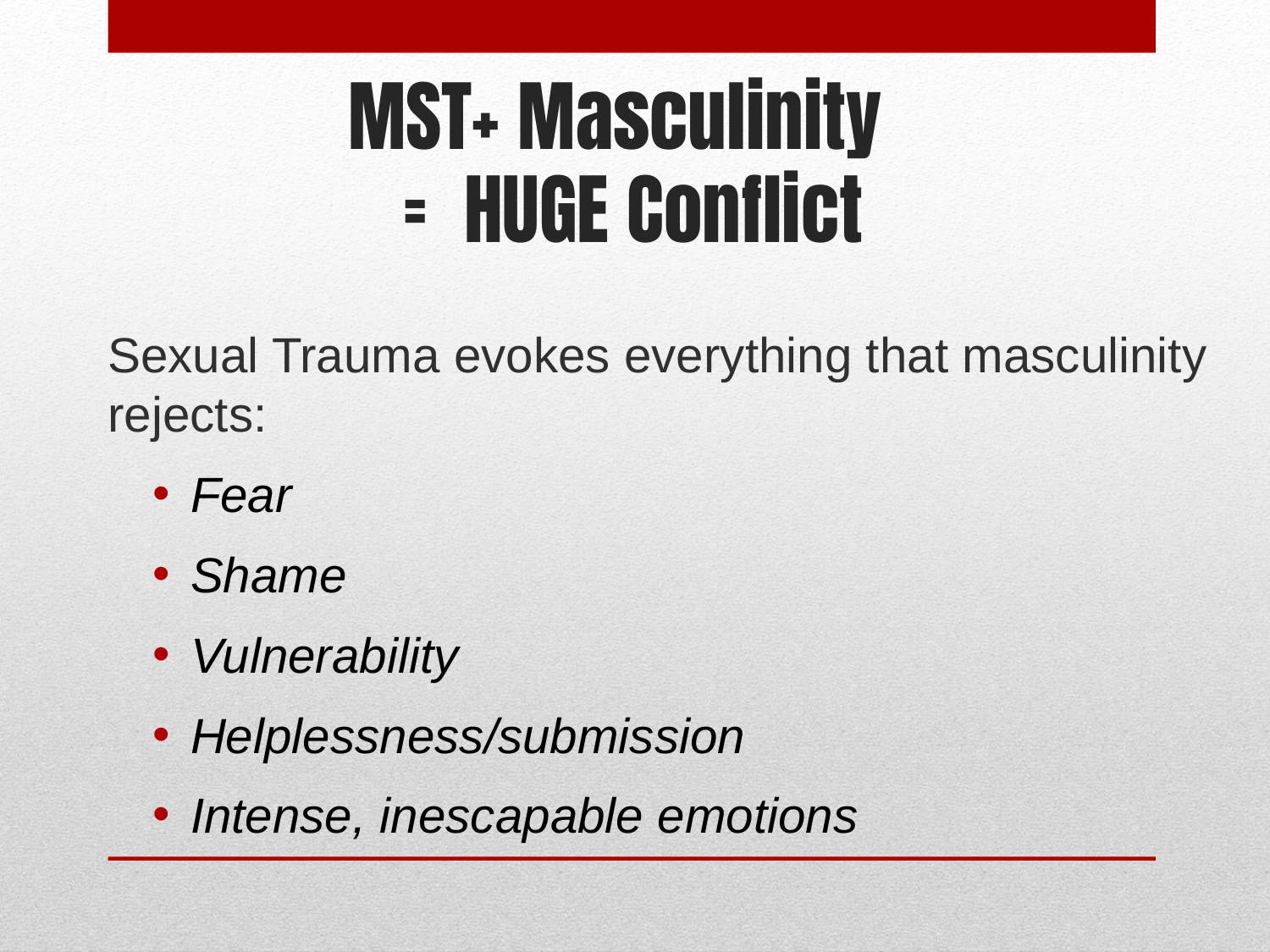

# MST+ Masculinity =  HUGE Conflict
Sexual Trauma evokes everything that masculinity rejects:
Fear
Shame
Vulnerability
Helplessness/submission
Intense, inescapable emotions